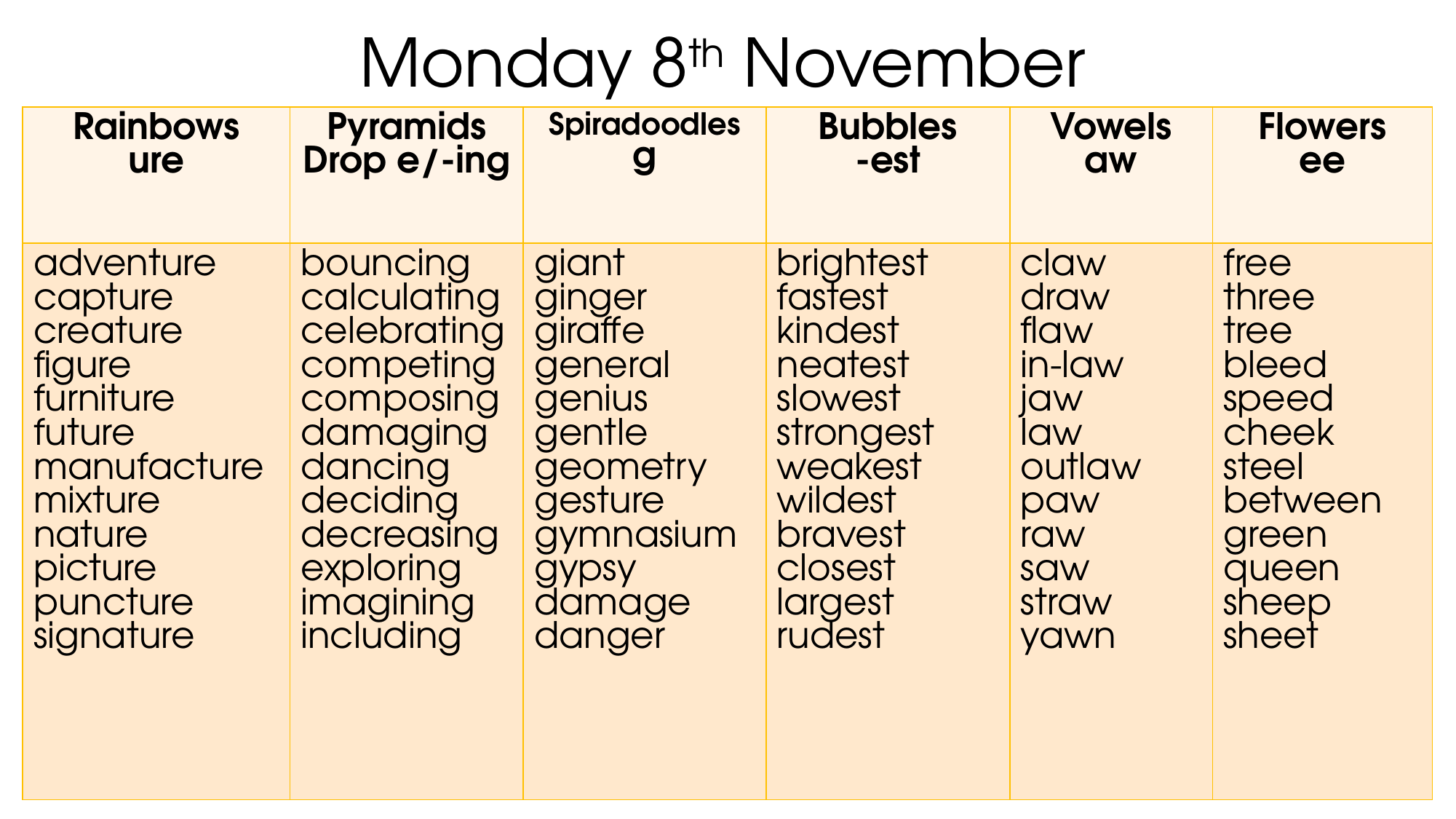

Monday 8th November
| Rainbows ure | Pyramids Drop e/-ing | Spiradoodles g | Bubbles -est | Vowels aw | Flowers ee |
| --- | --- | --- | --- | --- | --- |
| adventure capture creature figure furniture future manufacture mixture nature picture puncture signature | bouncing calculating celebrating competing composing damaging dancing deciding decreasing exploring imagining including | giant ginger giraffe general genius gentle geometry gesture gymnasium gypsy damage danger | brightest fastest kindest neatest slowest strongest weakest wildest bravest closest largest rudest | claw draw flaw in-law jaw law outlaw paw raw saw straw yawn | free three tree bleed speed cheek steel between green queen sheep sheet |